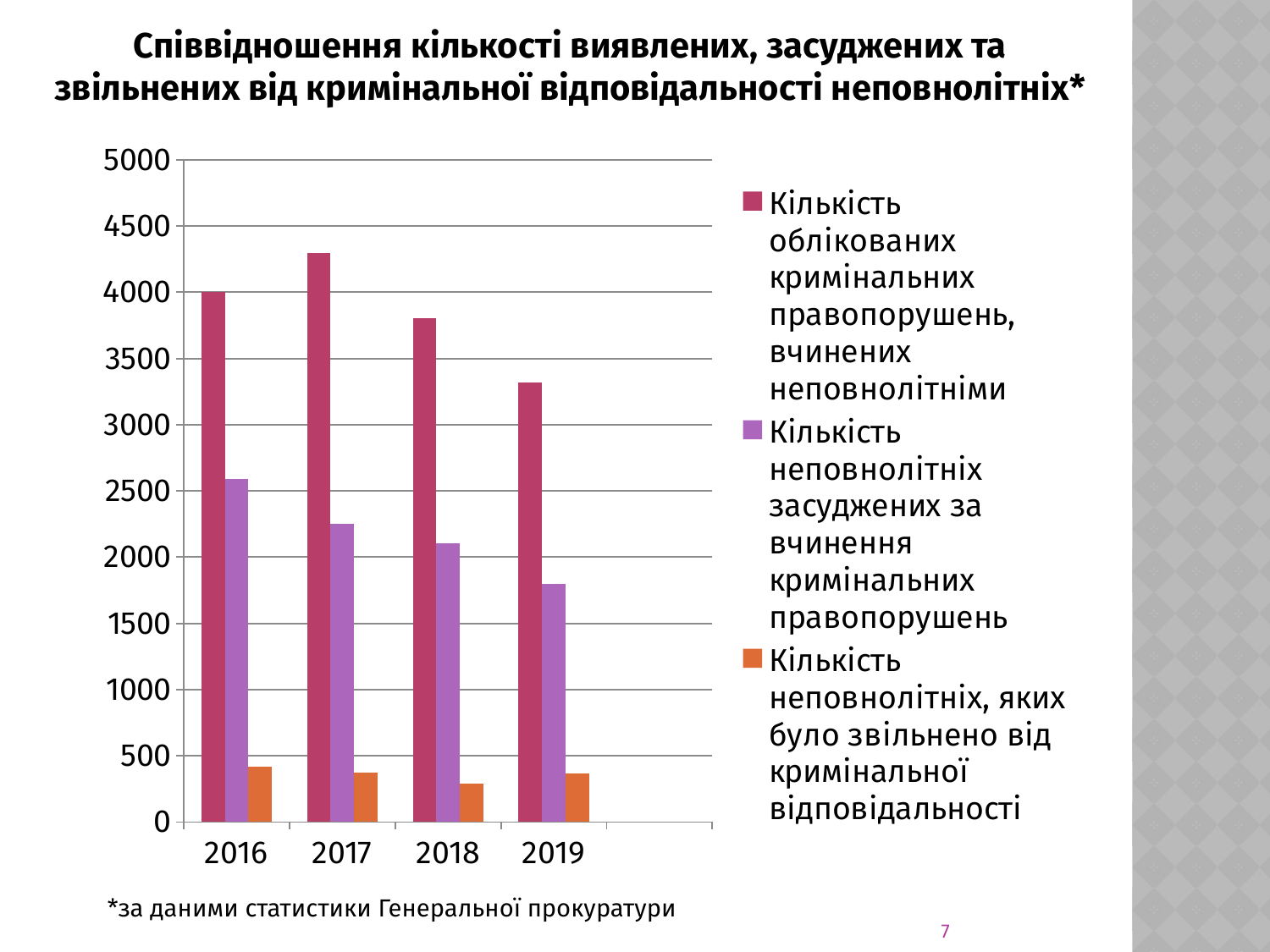

Співвідношення кількості виявлених, засуджених та звільнених від кримінальної відповідальності неповнолітніх*

### Chart

| Category | Кількість облікованих кримінальних правопорушень, вчинених неповнолітніми | Кількість неповнолітніх засуджених за вчинення кримінальних правопорушень | Кількість неповнолітніх, яких було звільнено від кримінальної відповідальності  |
|---|---|---|---|
| 2016 | 4000.0 | 2588.0 | 419.0 |
| 2017 | 4298.0 | 2251.0 | 373.0 |
| 2018 | 3804.0 | 2103.0 | 291.0 |
| 2019 | 3320.0 | 1799.0 | 367.0 |
|  | None | None | None |
*за даними статистики Генеральної прокуратури
7